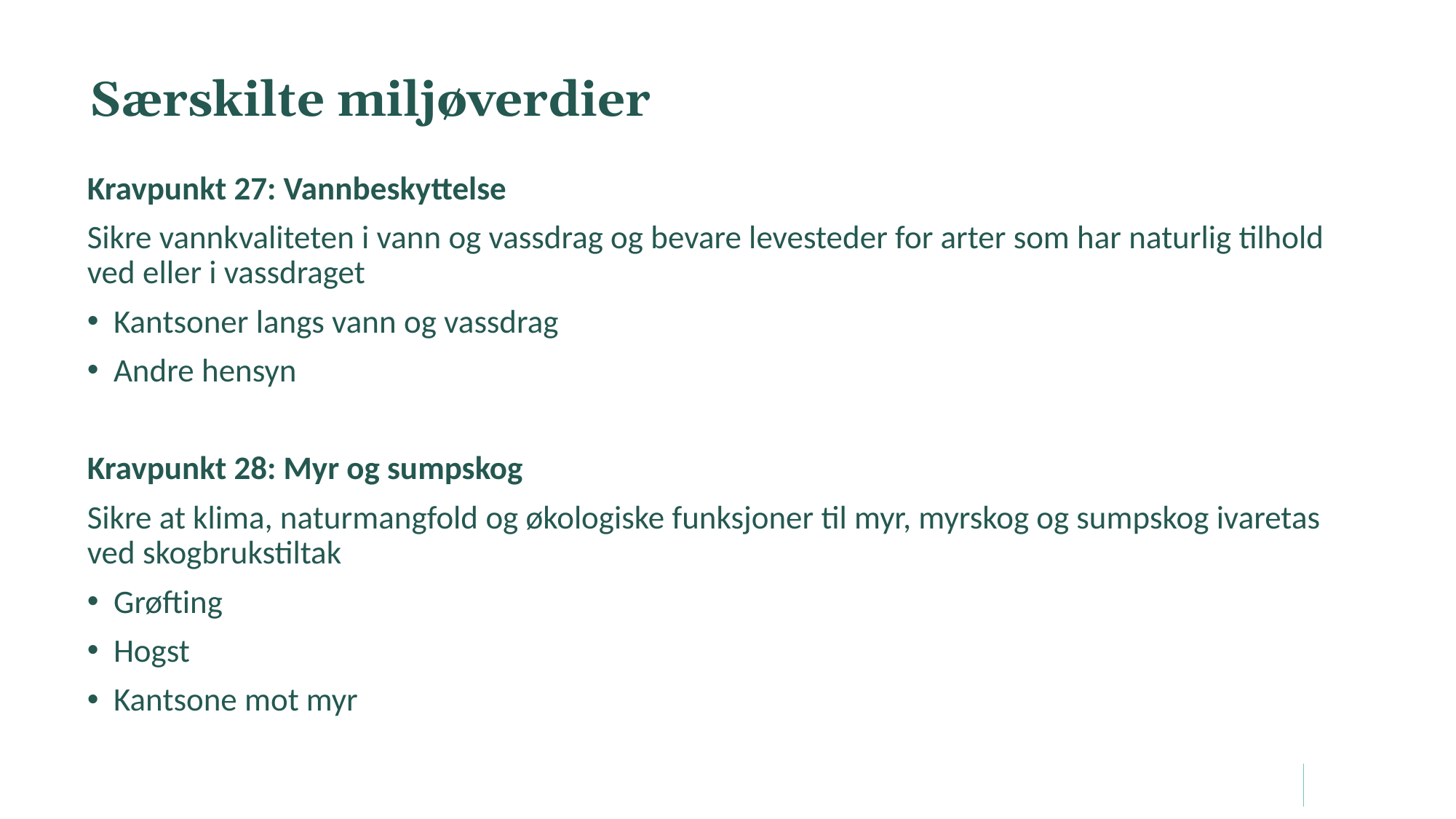

# Særskilte miljøverdier
Kravpunkt 27: Vannbeskyttelse
Sikre vannkvaliteten i vann og vassdrag og bevare levesteder for arter som har naturlig tilhold ved eller i vassdraget
Kantsoner langs vann og vassdrag
Andre hensyn

Kravpunkt 28: Myr og sumpskog
Sikre at klima, naturmangfold og økologiske funksjoner til myr, myrskog og sumpskog ivaretas ved skogbrukstiltak
Grøfting
Hogst
Kantsone mot myr